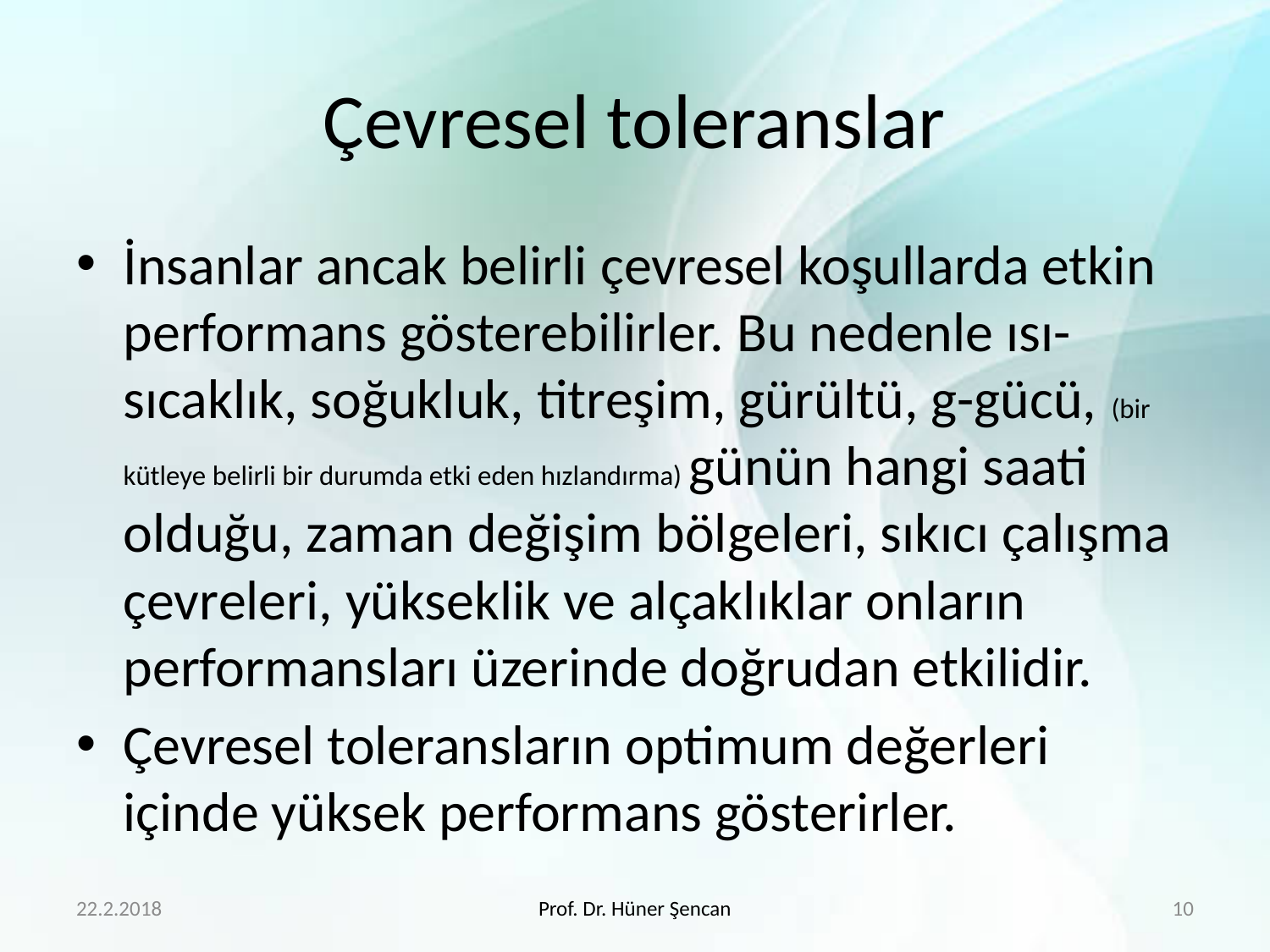

# Çevresel toleranslar
İnsanlar ancak belirli çevresel koşullarda etkin performans gösterebilirler. Bu nedenle ısı-sıcaklık, soğukluk, titreşim, gürültü, g-gücü, (bir kütleye belirli bir durumda etki eden hızlandırma) günün hangi saati olduğu, zaman değişim bölgeleri, sıkıcı çalışma çevreleri, yükseklik ve alçaklıklar onların performansları üzerinde doğrudan etkilidir.
Çevresel toleransların optimum değerleri içinde yüksek performans gösterirler.
22.2.2018
Prof. Dr. Hüner Şencan
10